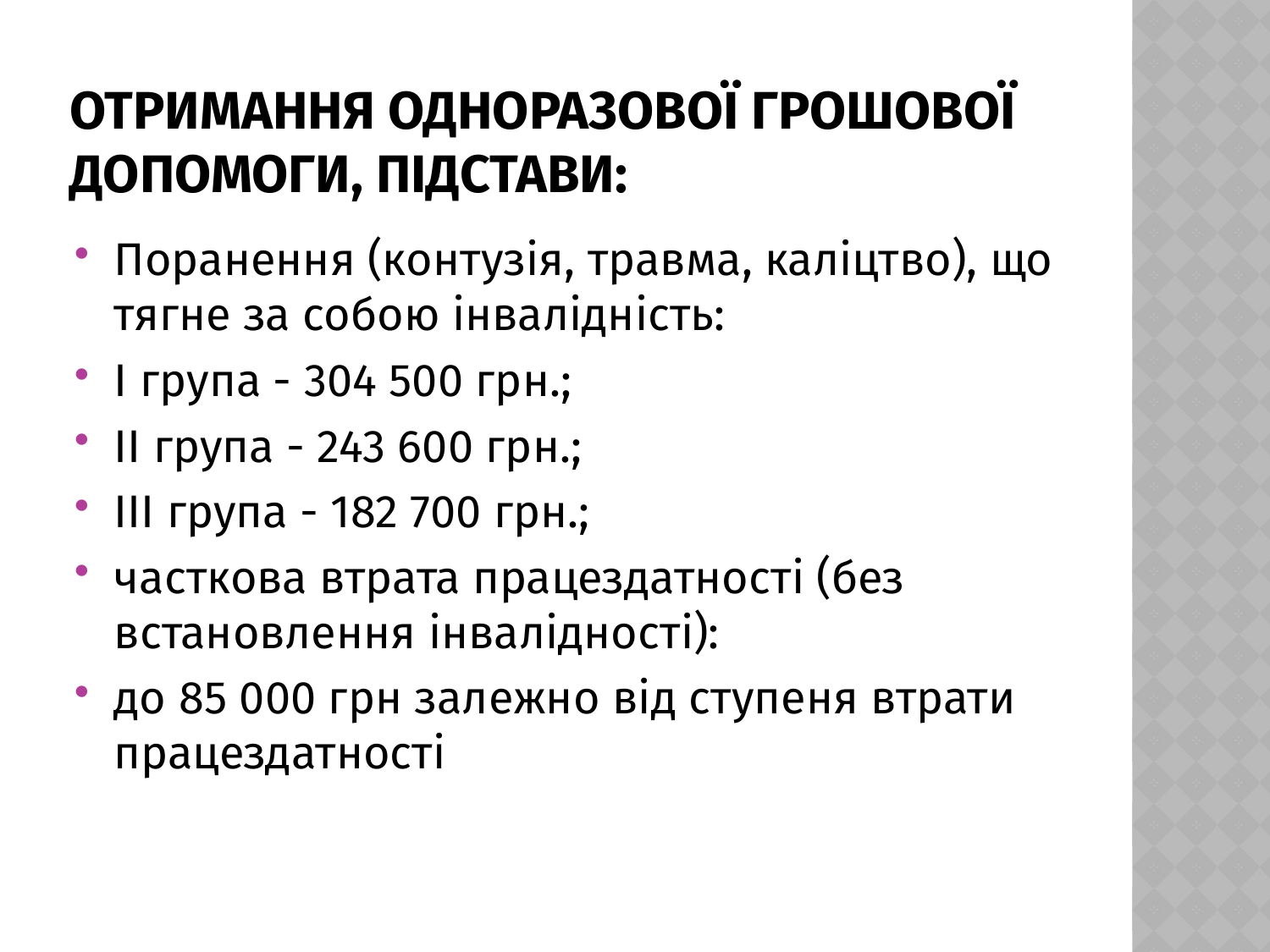

# Отримання одноразової грошової допомоги, підстави:
Поранення (контузія, травма, каліцтво), що тягне за собою інвалідність:
I група - 304 500 грн.;
ІІ група - 243 600 грн.;
ІІІ група - 182 700 грн.;
часткова втрата працездатності (без встановлення інвалідності):
до 85 000 грн залежно від ступеня втрати працездатності